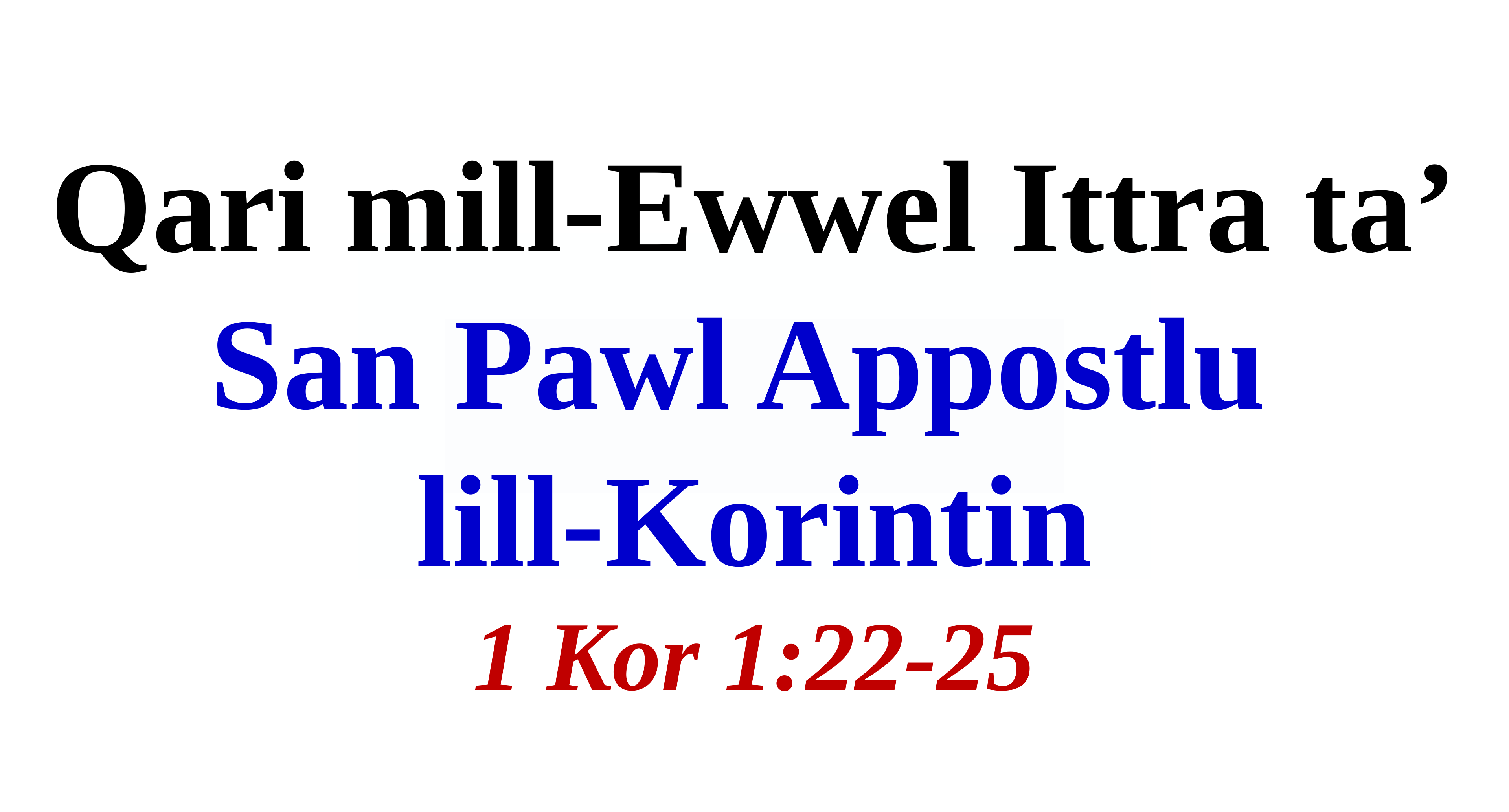

# Qari mill-Ewwel Ittra ta’ San Pawl Appostlu lill-Korintin 1 Kor 1:22-25